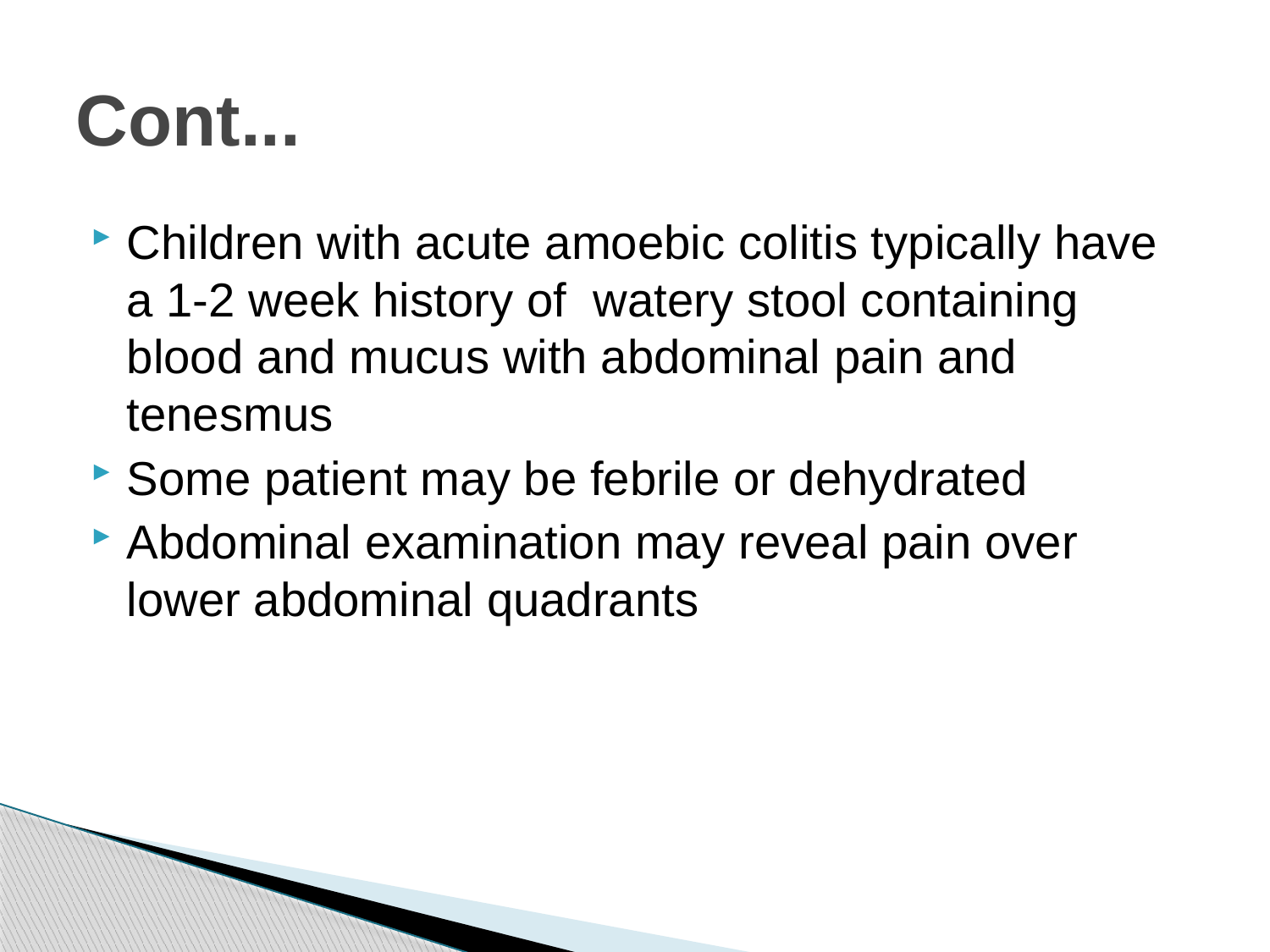

# Cont...
Children with acute amoebic colitis typically have a 1-2 week history of  watery stool containing blood and mucus with abdominal pain and tenesmus
Some patient may be febrile or dehydrated
Abdominal examination may reveal pain over lower abdominal quadrants